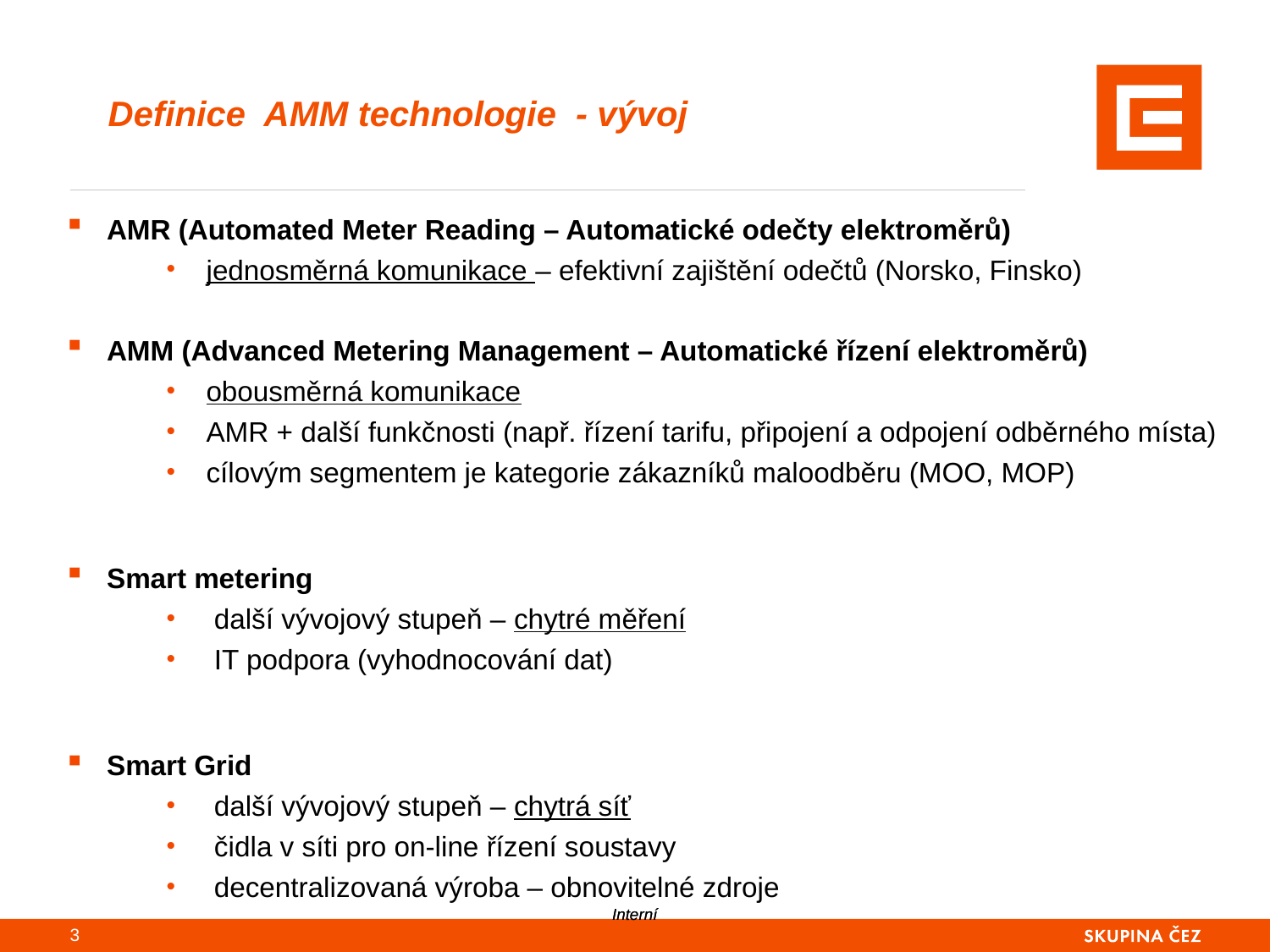

Definice  AMM technologie  - vývoj
AMR (Automated Meter Reading – Automatické odečty elektroměrů)
jednosměrná komunikace – efektivní zajištění odečtů (Norsko, Finsko)

AMM (Advanced Metering Management – Automatické řízení elektroměrů)
obousměrná komunikace
AMR + další funkčnosti (např. řízení tarifu, připojení a odpojení odběrného místa)
cílovým segmentem je kategorie zákazníků maloodběru (MOO, MOP)

Smart metering
 další vývojový stupeň – chytré měření
 IT podpora (vyhodnocování dat)

Smart Grid
 další vývojový stupeň – chytrá síť
 čidla v síti pro on-line řízení soustavy
 decentralizovaná výroba – obnovitelné zdroje

3